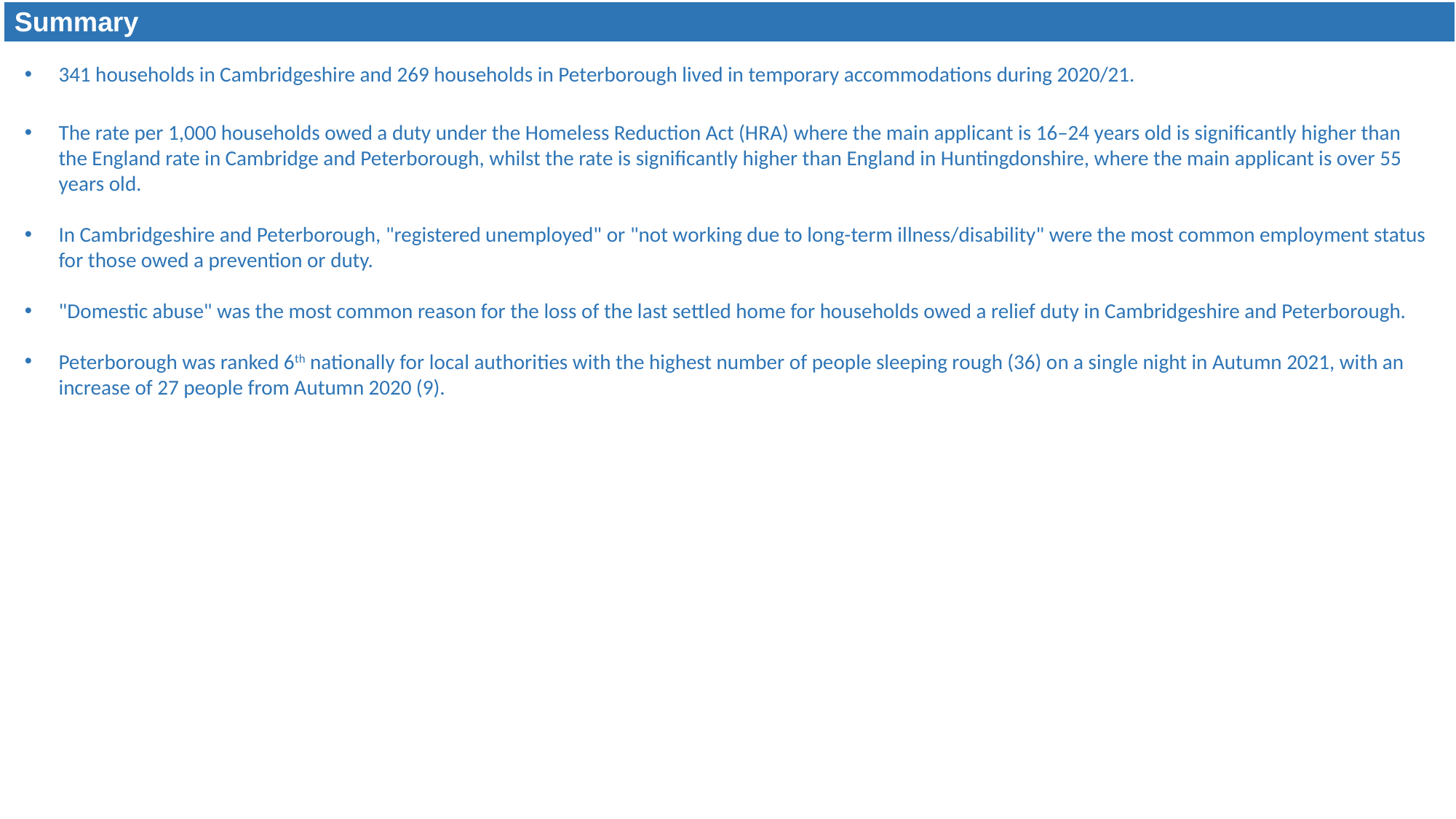

| Summary |
| --- |
341 households in Cambridgeshire and 269 households in Peterborough lived in temporary accommodations during 2020/21.

The rate per 1,000 households owed a duty under the Homeless Reduction Act (HRA) where the main applicant is 16–24 years old is significantly higher than the England rate in Cambridge and Peterborough, whilst the rate is significantly higher than England in Huntingdonshire, where the main applicant is over 55 years old.

In Cambridgeshire and Peterborough, "registered unemployed" or "not working due to long-term illness/disability" were the most common employment status for those owed a prevention or duty.

"Domestic abuse" was the most common reason for the loss of the last settled home for households owed a relief duty in Cambridgeshire and Peterborough.

Peterborough was ranked 6th nationally for local authorities with the highest number of people sleeping rough (36) on a single night in Autumn 2021, with an increase of 27 people from Autumn 2020 (9).